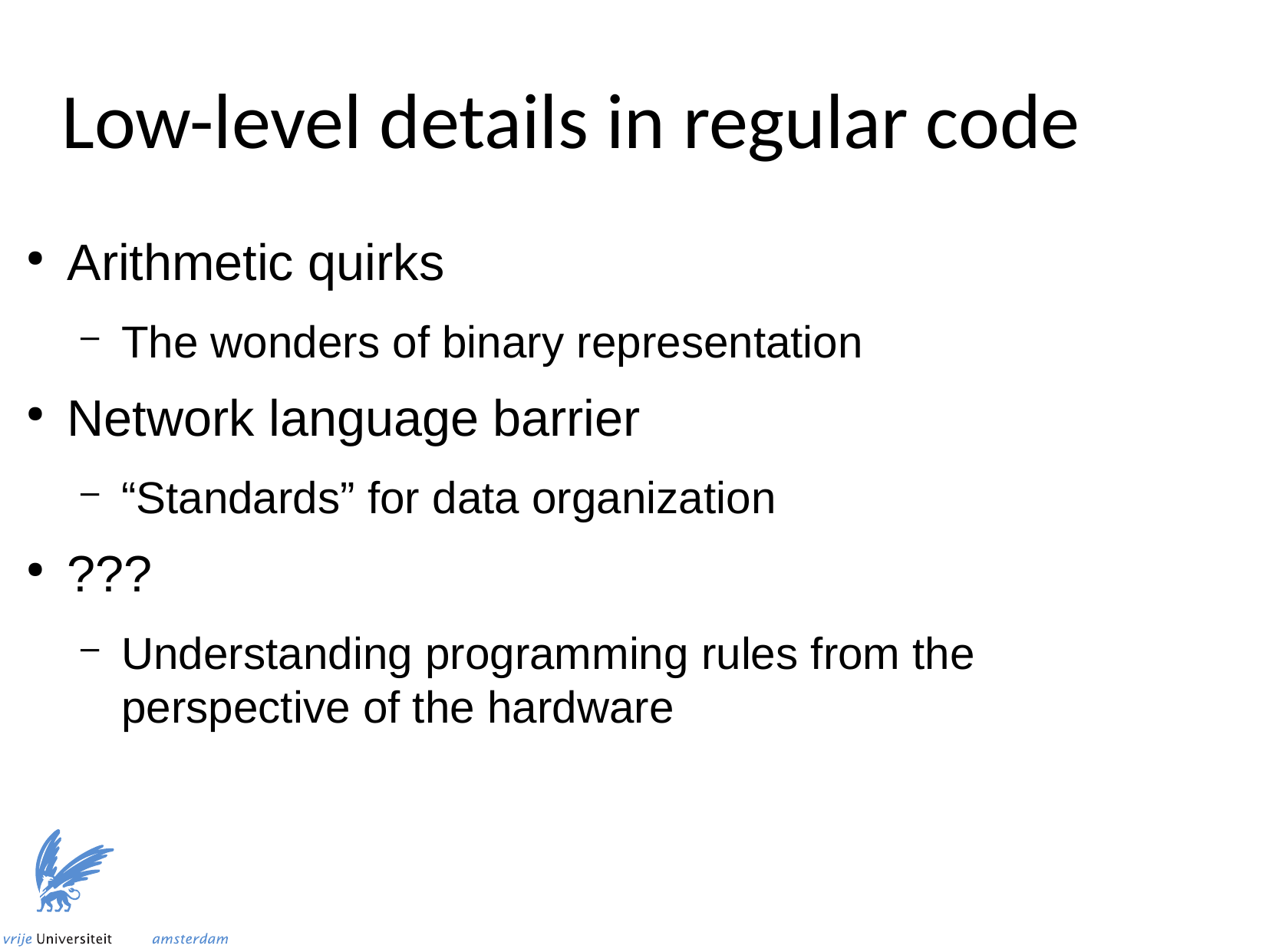

Low-level details in regular code
Arithmetic quirks
The wonders of binary representation
Network language barrier
“Standards” for data organization
???
Understanding programming rules from the perspective of the hardware